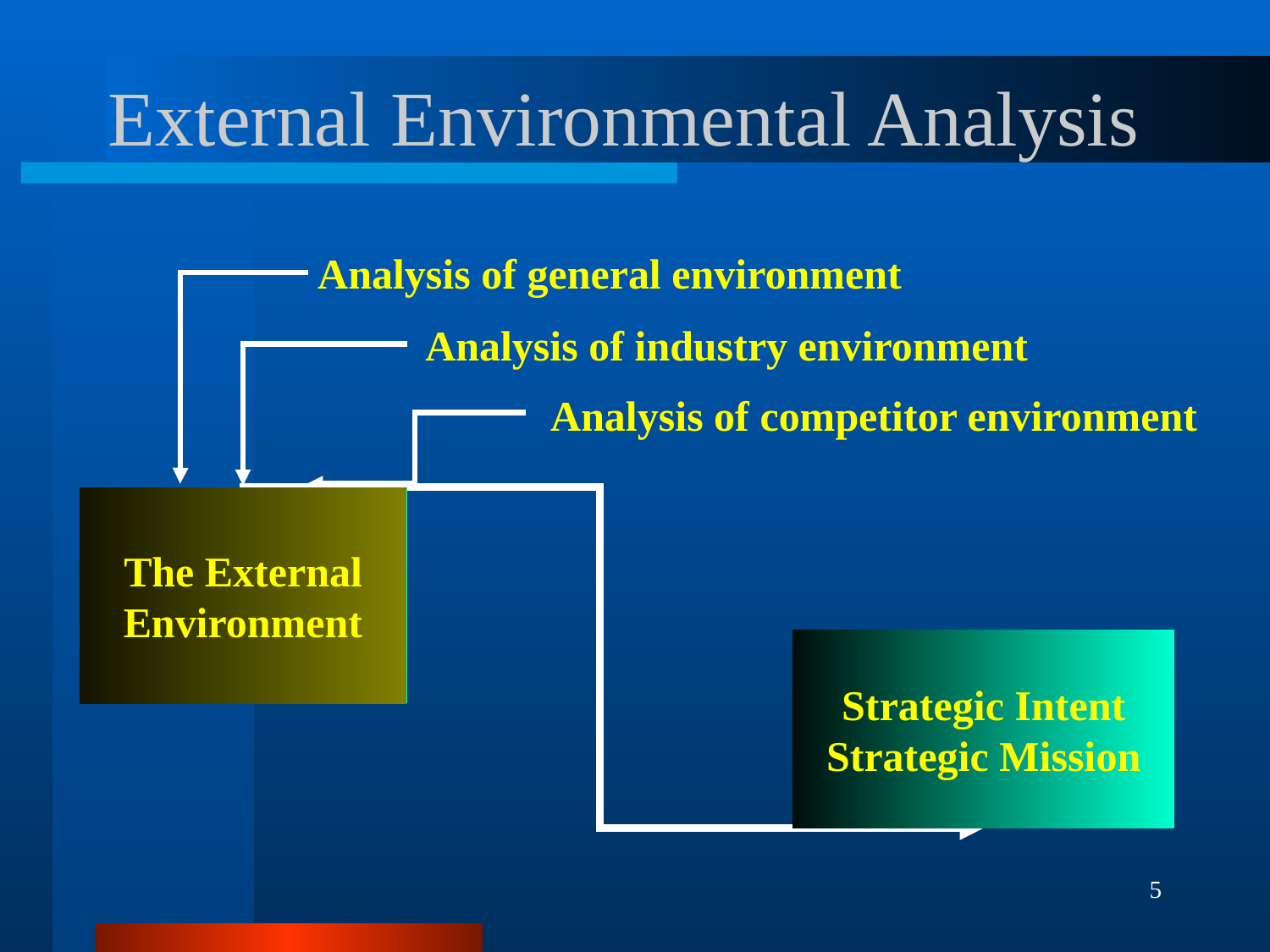

# External Environmental Analysis
Analysis of general environment
Analysis of industry environment
Analysis of competitor environment
The External
Environment
The External
Environment
Strategic Intent
Strategic Mission
5